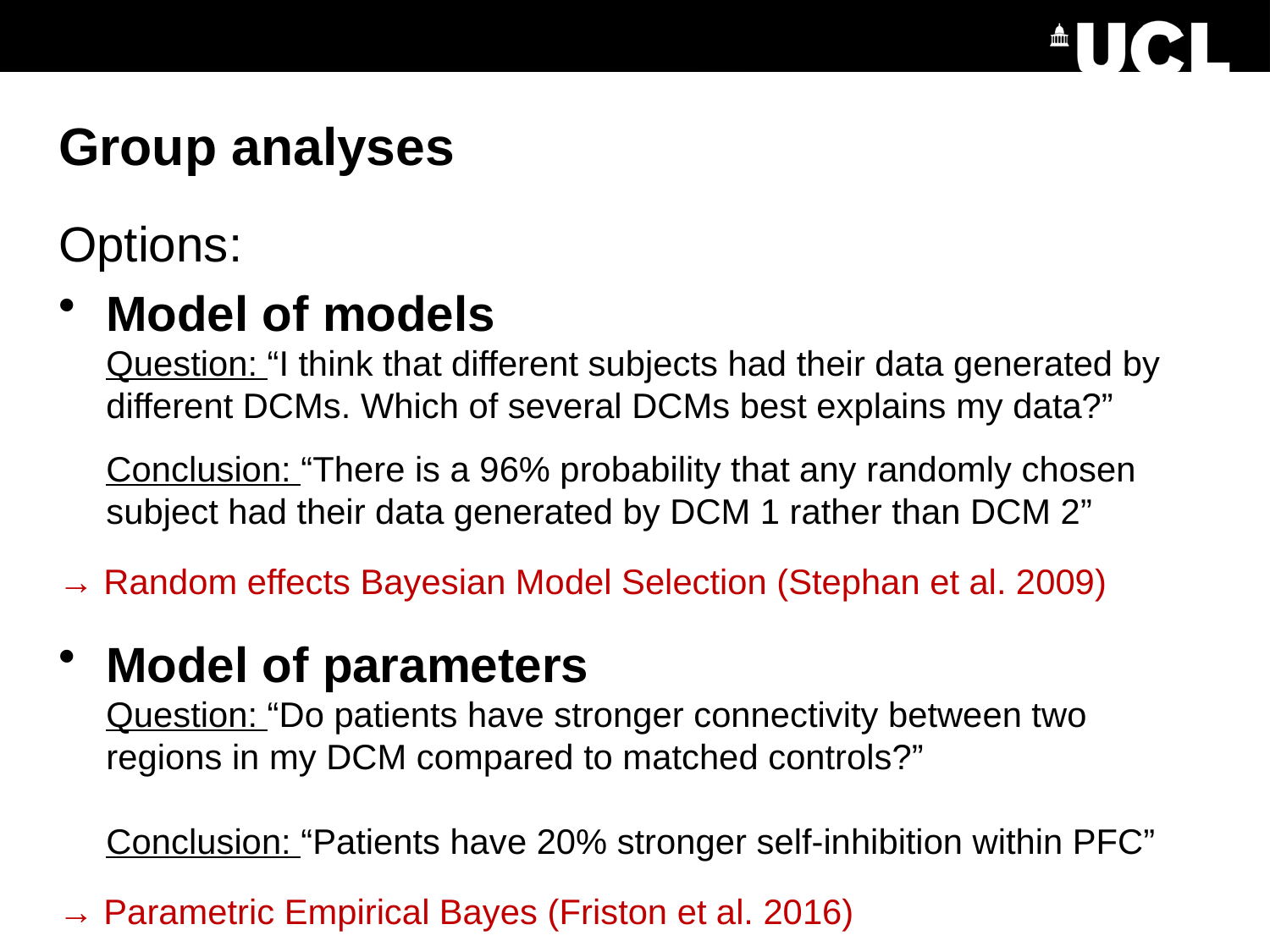

# Group analyses
Options:
Model of models
Question: “I think that different subjects had their data generated by different DCMs. Which of several DCMs best explains my data?”
Conclusion: “There is a 96% probability that any randomly chosen subject had their data generated by DCM 1 rather than DCM 2”
→ Random effects Bayesian Model Selection (Stephan et al. 2009)
Model of parameters
Question: “Do patients have stronger connectivity between two regions in my DCM compared to matched controls?”
Conclusion: “Patients have 20% stronger self-inhibition within PFC”
→ Parametric Empirical Bayes (Friston et al. 2016)